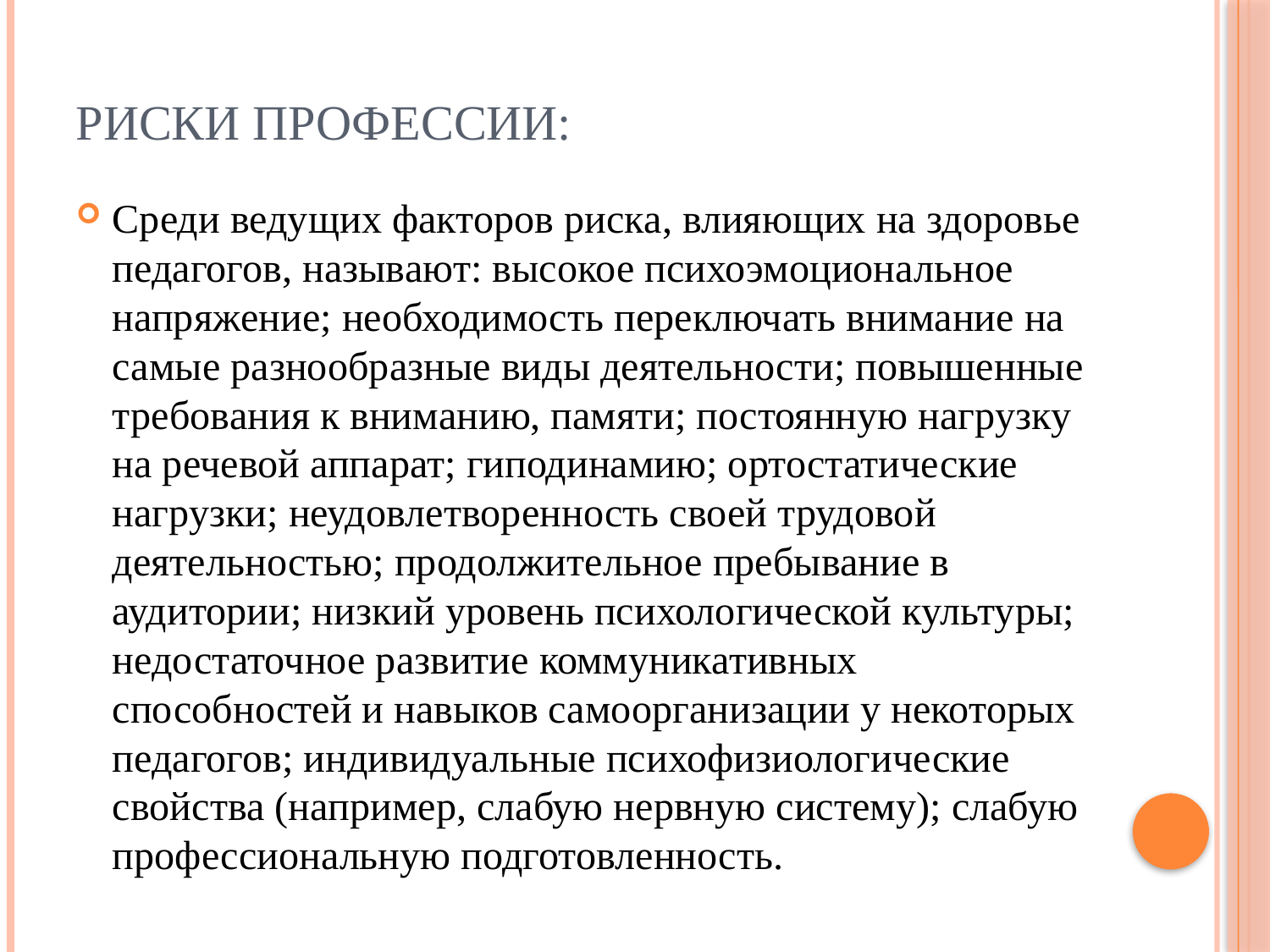

# Риски профессии:
Среди ведущих факторов риска, влияющих на здоровье педагогов, называют: высокое психоэмоциональное напряжение; необходимость переключать внимание на самые разнообразные виды деятельности; повышенные требования к вниманию, памяти; постоянную нагрузку на речевой аппарат; гиподинамию; ортостатические нагрузки; неудовлетворенность своей трудовой деятельностью; продолжительное пребывание в аудитории; низкий уровень психологической культуры; недостаточное развитие коммуникативных способностей и навыков самоорганизации у некоторых педагогов; индивидуальные психофизиологические свойства (например, слабую нервную систему); слабую профессиональную подготовленность.